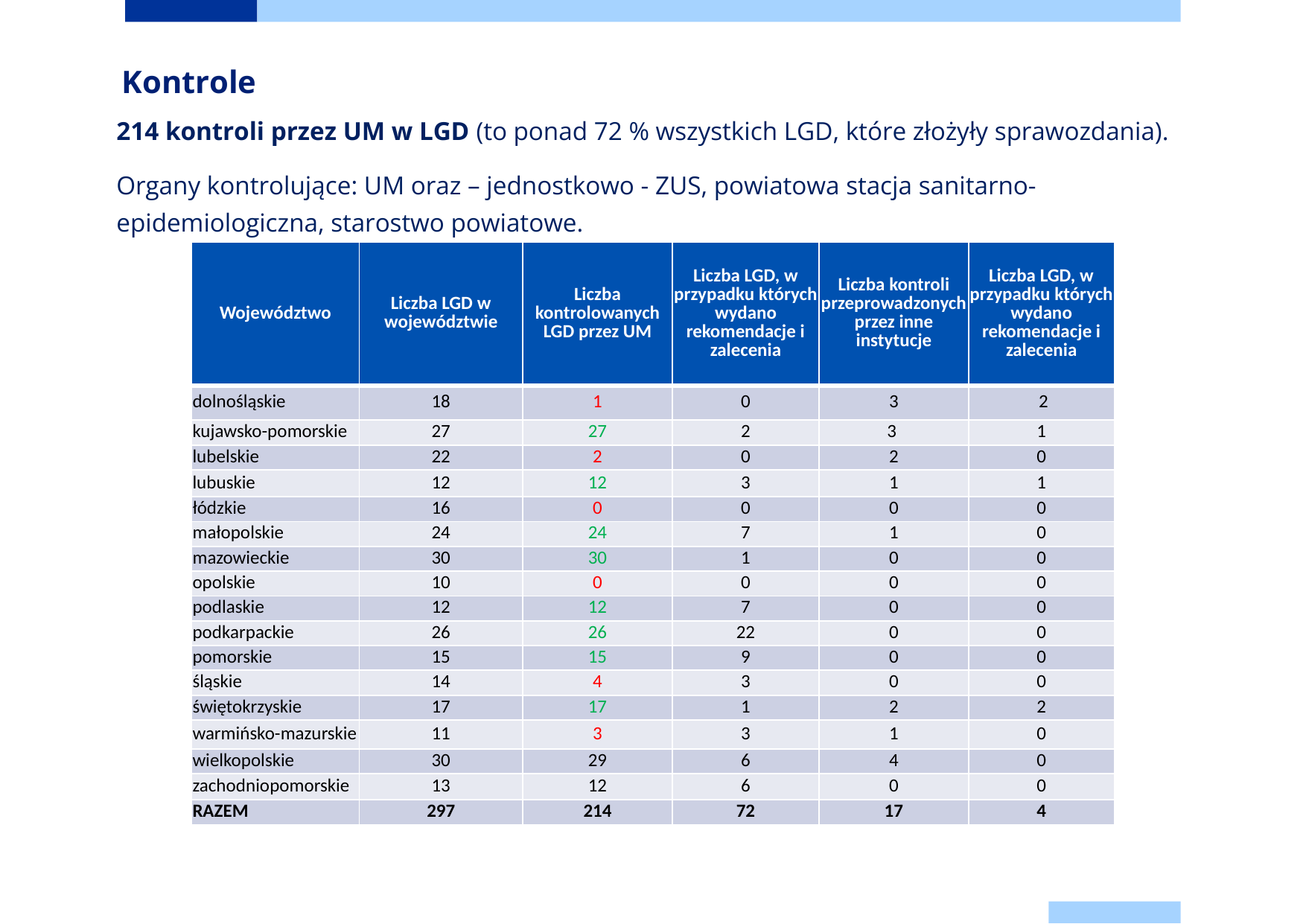

Kontrole
214 kontroli przez UM w LGD (to ponad 72 % wszystkich LGD, które złożyły sprawozdania).
Organy kontrolujące: UM oraz – jednostkowo - ZUS, powiatowa stacja sanitarno-epidemiologiczna, starostwo powiatowe.

| Województwo | Liczba LGD w województwie | Liczba kontrolowanych LGD przez UM | Liczba LGD, w przypadku których wydano rekomendacje i zalecenia | Liczba kontroli przeprowadzonych przez inne instytucje | Liczba LGD, w przypadku których wydano rekomendacje i zalecenia |
| --- | --- | --- | --- | --- | --- |
| dolnośląskie | 18 | 1 | 0 | 3 | 2 |
| kujawsko-pomorskie | 27 | 27 | 2 | 3 | 1 |
| lubelskie | 22 | 2 | 0 | 2 | 0 |
| lubuskie | 12 | 12 | 3 | 1 | 1 |
| łódzkie | 16 | 0 | 0 | 0 | 0 |
| małopolskie | 24 | 24 | 7 | 1 | 0 |
| mazowieckie | 30 | 30 | 1 | 0 | 0 |
| opolskie | 10 | 0 | 0 | 0 | 0 |
| podlaskie | 12 | 12 | 7 | 0 | 0 |
| podkarpackie | 26 | 26 | 22 | 0 | 0 |
| pomorskie | 15 | 15 | 9 | 0 | 0 |
| śląskie | 14 | 4 | 3 | 0 | 0 |
| świętokrzyskie | 17 | 17 | 1 | 2 | 2 |
| warmińsko-mazurskie | 11 | 3 | 3 | 1 | 0 |
| wielkopolskie | 30 | 29 | 6 | 4 | 0 |
| zachodniopomorskie | 13 | 12 | 6 | 0 | 0 |
| RAZEM | 297 | 214 | 72 | 17 | 4 |